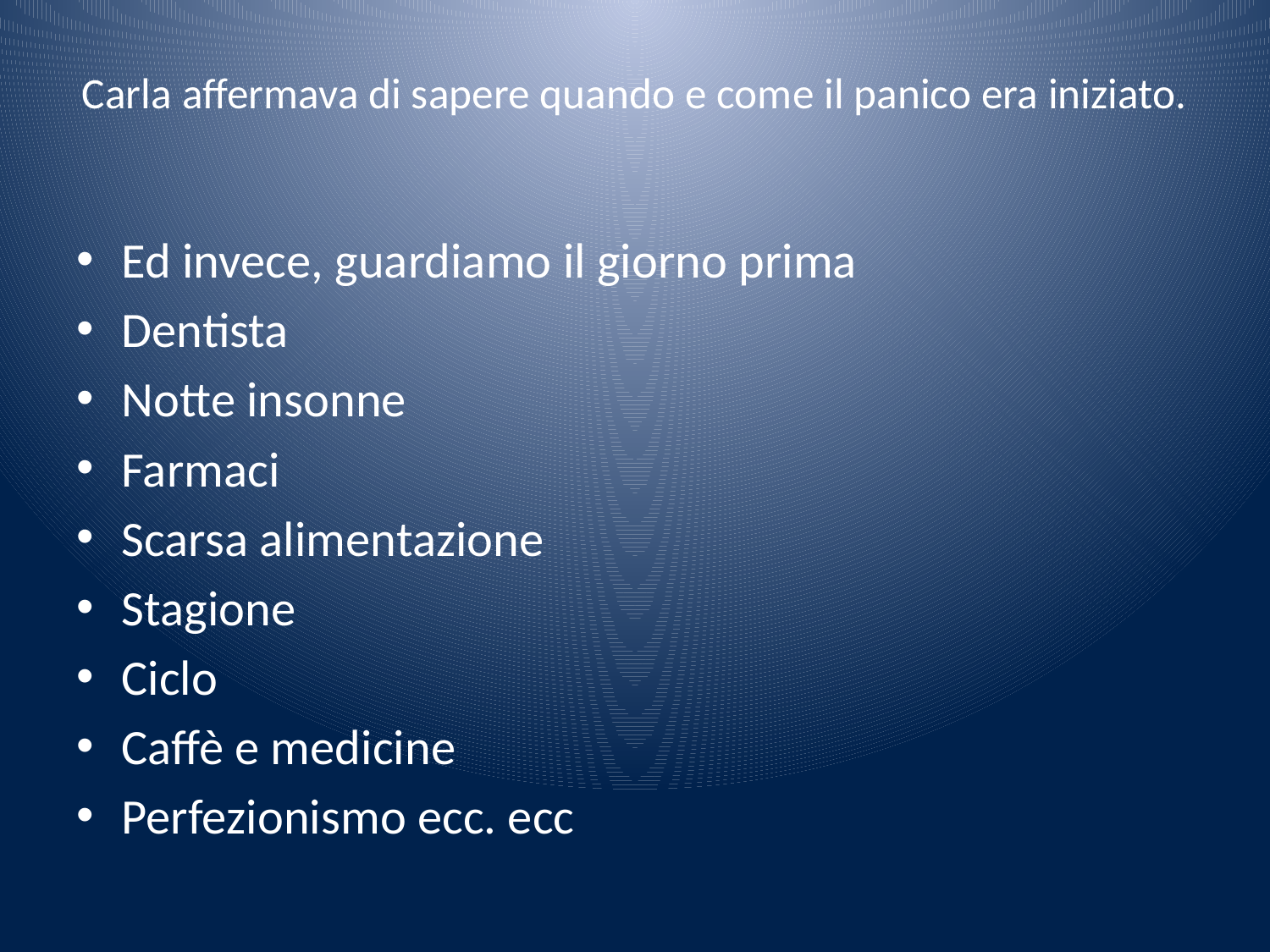

# Carla affermava di sapere quando e come il panico era iniziato.
Ed invece, guardiamo il giorno prima
Dentista
Notte insonne
Farmaci
Scarsa alimentazione
Stagione
Ciclo
Caffè e medicine
Perfezionismo ecc. ecc